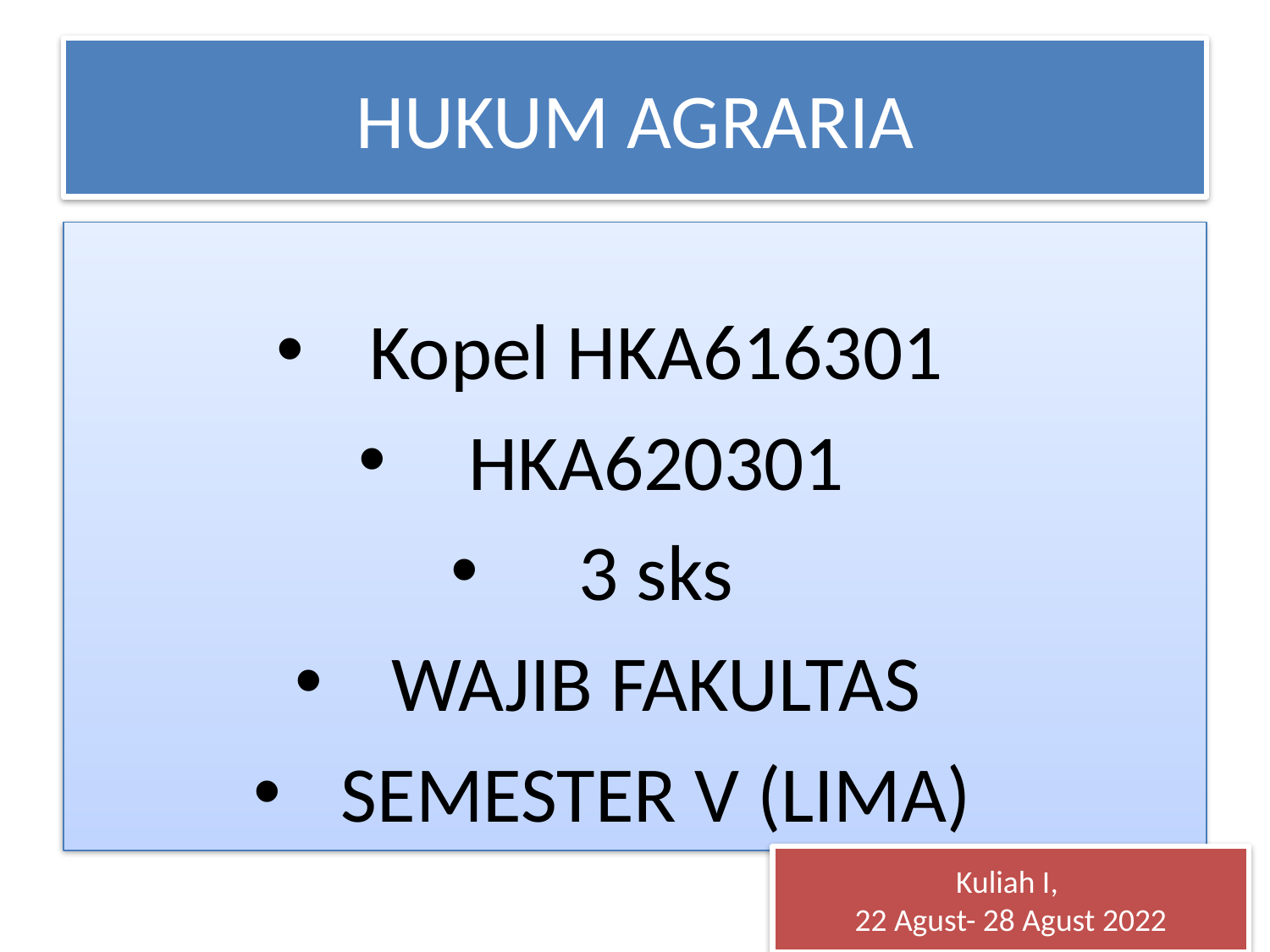

# HUKUM AGRARIA

Kopel HKA616301
HKA620301
3 sks
WAJIB FAKULTAS
SEMESTER V (LIMA)

Kuliah I,
22 Agust- 28 Agust 2022